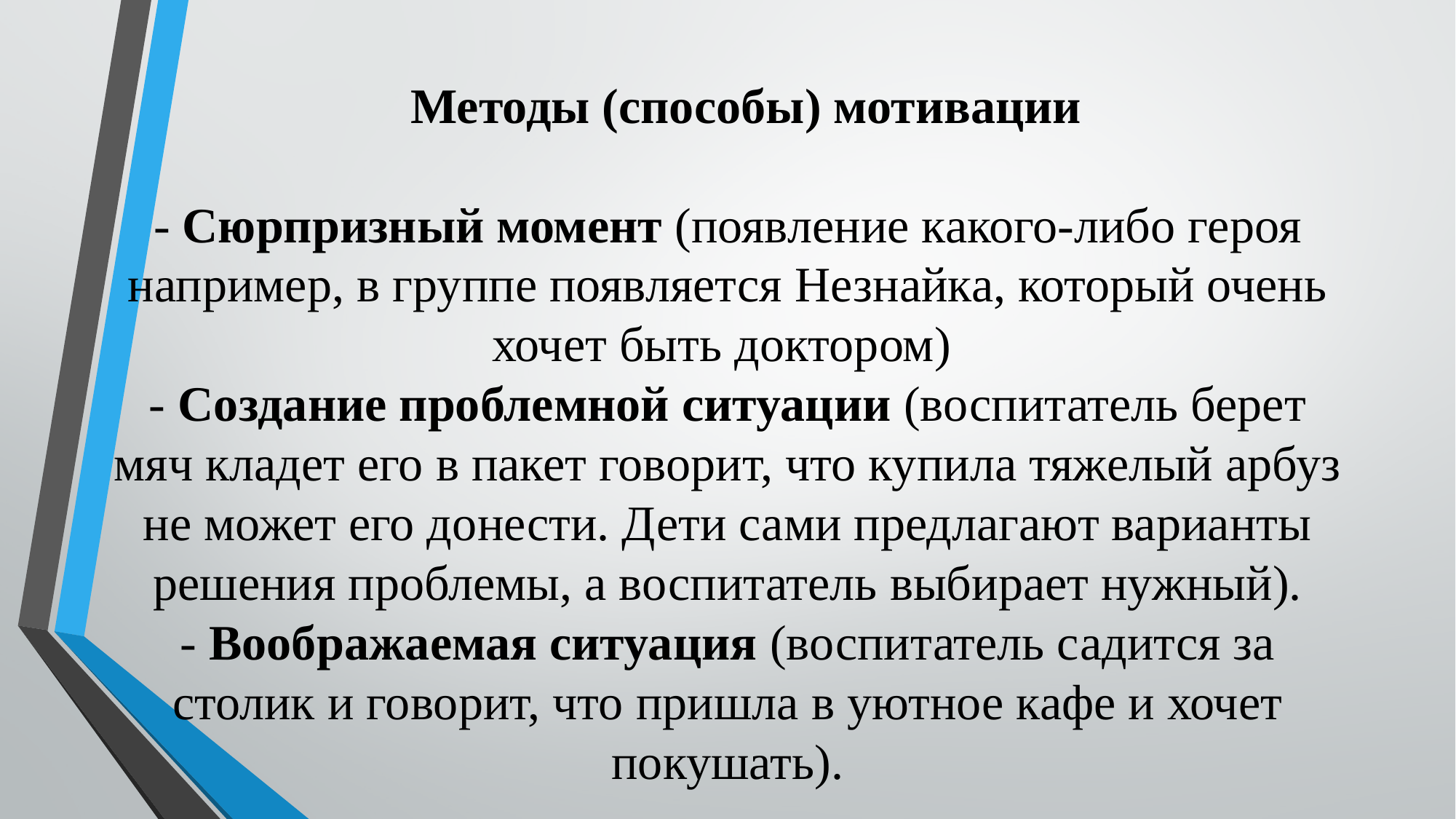

# Методы (способы) мотивации - Сюрпризный момент (появление какого-либо героя например, в группе появляется Незнайка, который очень хочет быть доктором) - Создание проблемной ситуации (воспитатель берет мяч кладет его в пакет говорит, что купила тяжелый арбуз не может его донести. Дети сами предлагают варианты решения проблемы, а воспитатель выбирает нужный). - Воображаемая ситуация (воспитатель садится за столик и говорит, что пришла в уютное кафе и хочет покушать).